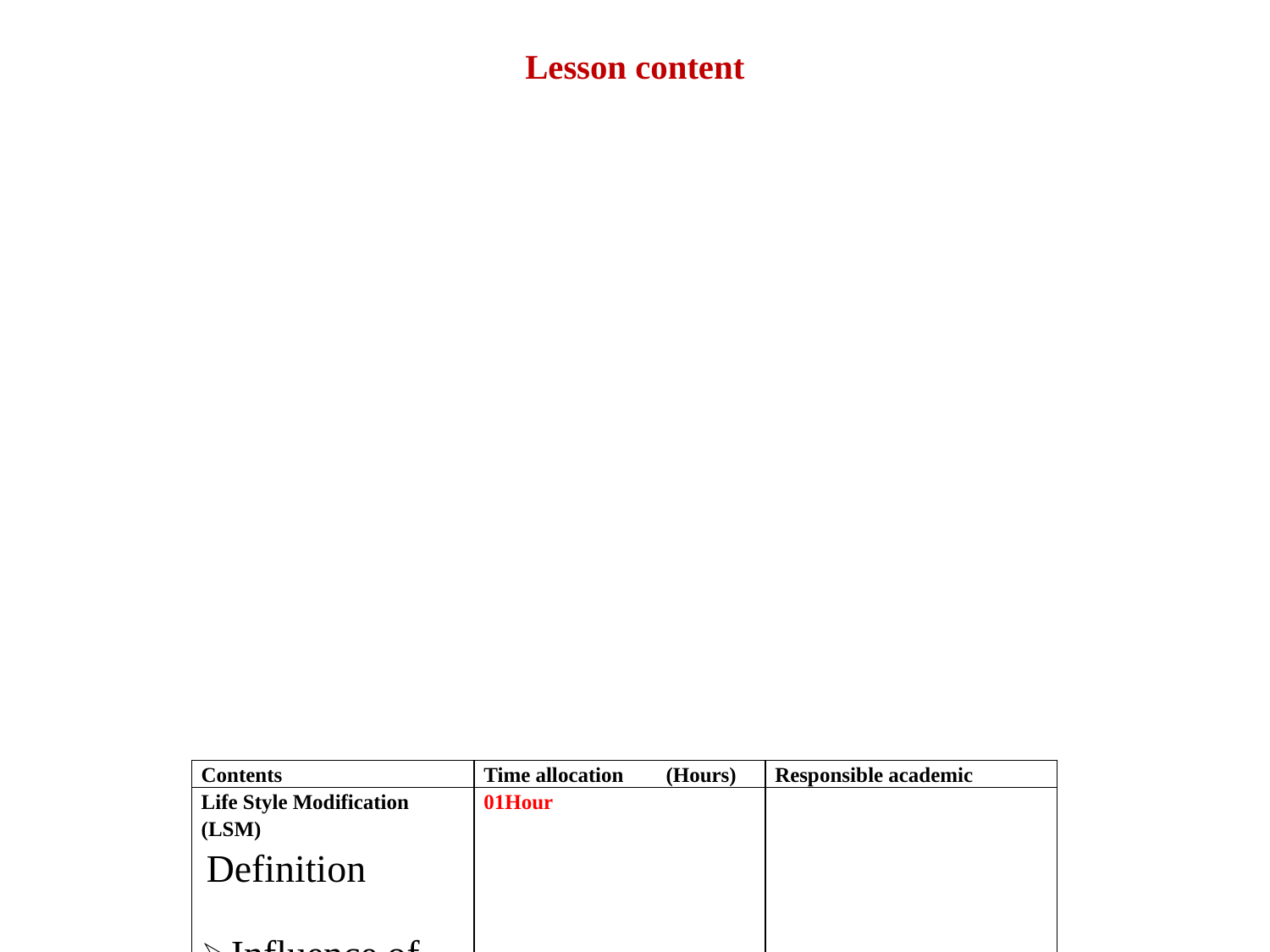

# Lesson content

| Contents | Time allocation (Hours) | Responsible academic |
| --- | --- | --- |
| Life Style Modification (LSM)  Definition Influence of life-style on neurodegenerative disorders Heart -Brain connection and risk of develop neurodegenerative disorders Risky life-styles habits for developing NDD changes to be done on life- styles to prevent NDDS in progressing stages | 01Hour |  |